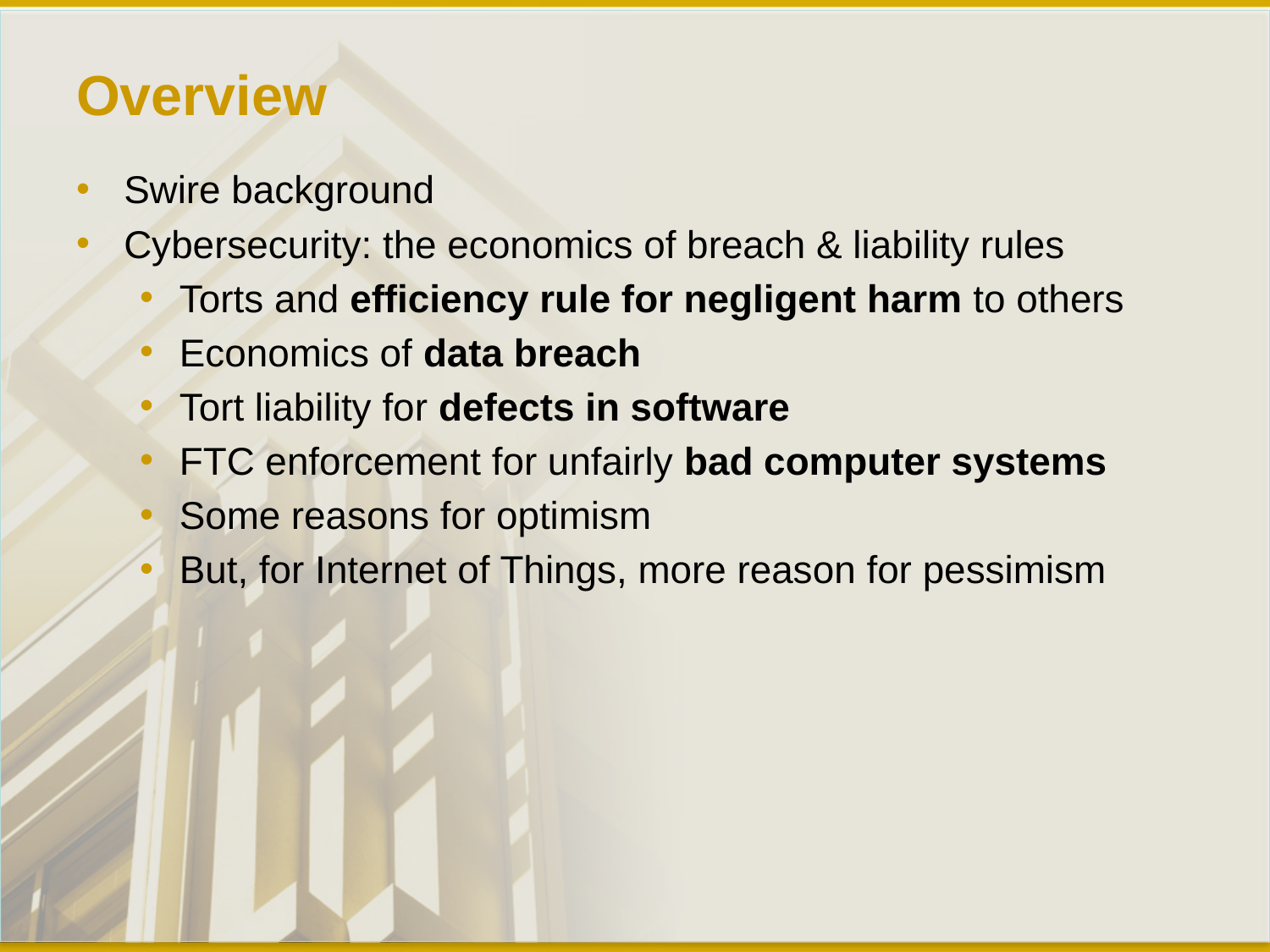

# Overview
Swire background
Cybersecurity: the economics of breach & liability rules
Torts and efficiency rule for negligent harm to others
Economics of data breach
Tort liability for defects in software
FTC enforcement for unfairly bad computer systems
Some reasons for optimism
But, for Internet of Things, more reason for pessimism